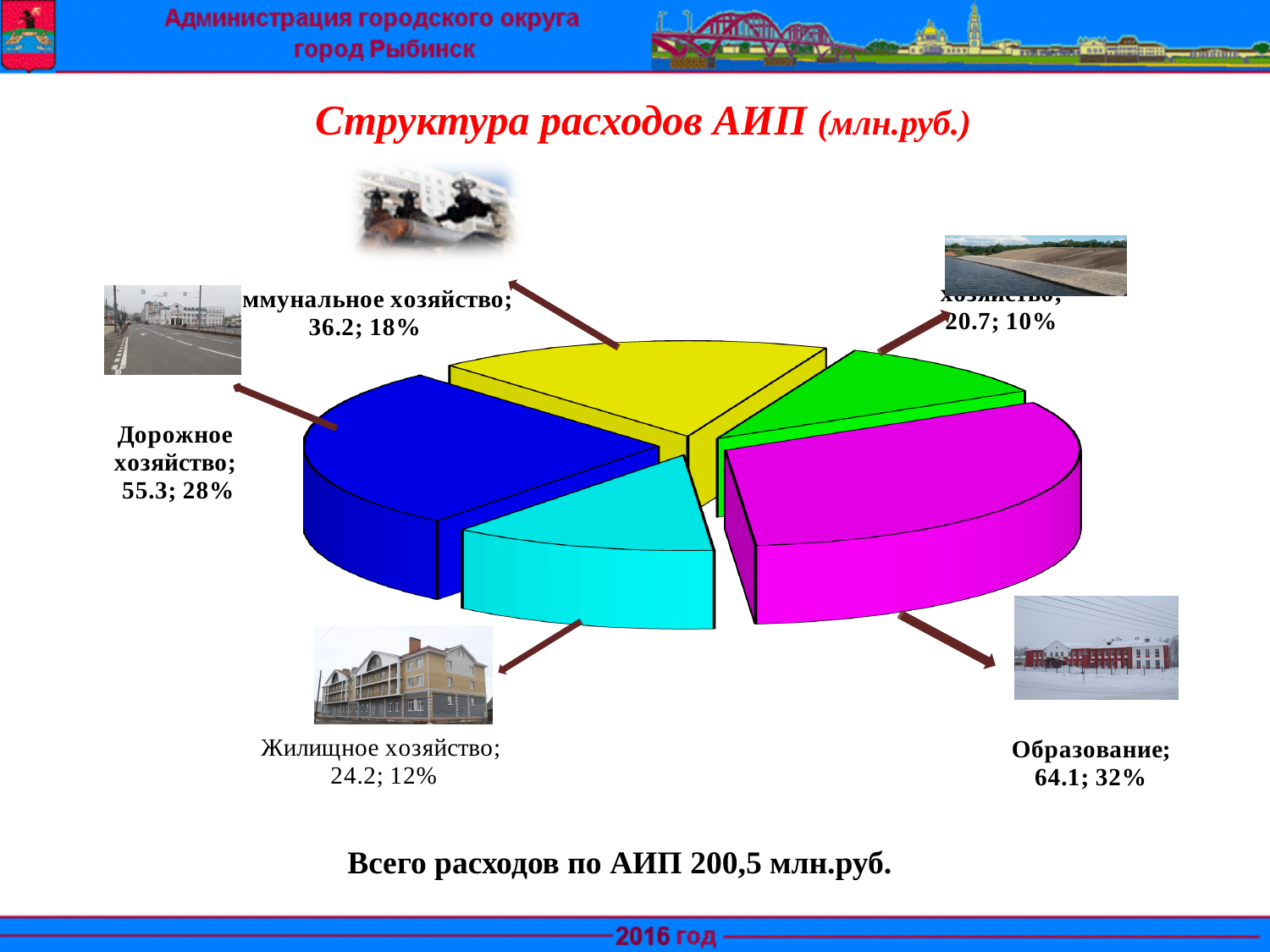

Структура расходов АИП (млн.руб.)

[unsupported chart]

Всего расходов по АИП 200,5 млн.руб.